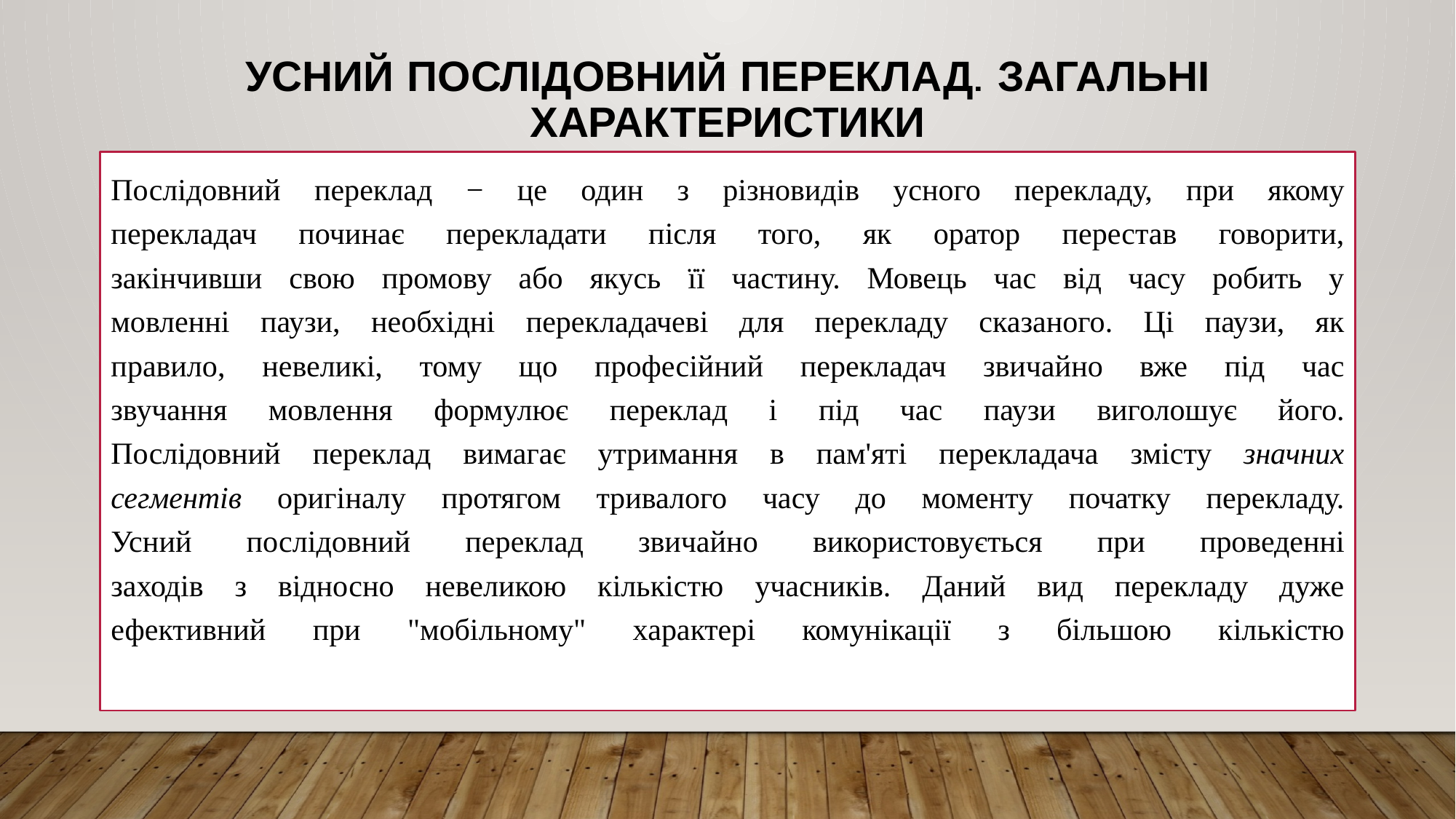

# УСНИЙ ПОСЛІДОВНИЙ ПЕРЕКЛАД. ЗАГАЛЬНІ ХАРАКТЕРИСТИКИ
Послідовний переклад − це один з різновидів усного перекладу, при якому
перекладач починає перекладати після того, як оратор перестав говорити,
закінчивши свою промову або якусь її частину. Мовець час від часу робить у
мовленні паузи, необхідні перекладачеві для перекладу сказаного. Ці паузи, як
правило, невеликі, тому що професійний перекладач звичайно вже під час
звучання мовлення формулює переклад і під час паузи виголошує його.
Послідовний переклад вимагає утримання в пам'яті перекладача змісту значних
сегментів оригіналу протягом тривалого часу до моменту початку перекладу.
Усний послідовний переклад звичайно використовується при проведенні
заходів з відносно невеликою кількістю учасників. Даний вид перекладу дуже
ефективний при "мобільному" характері комунікації з більшою кількістю